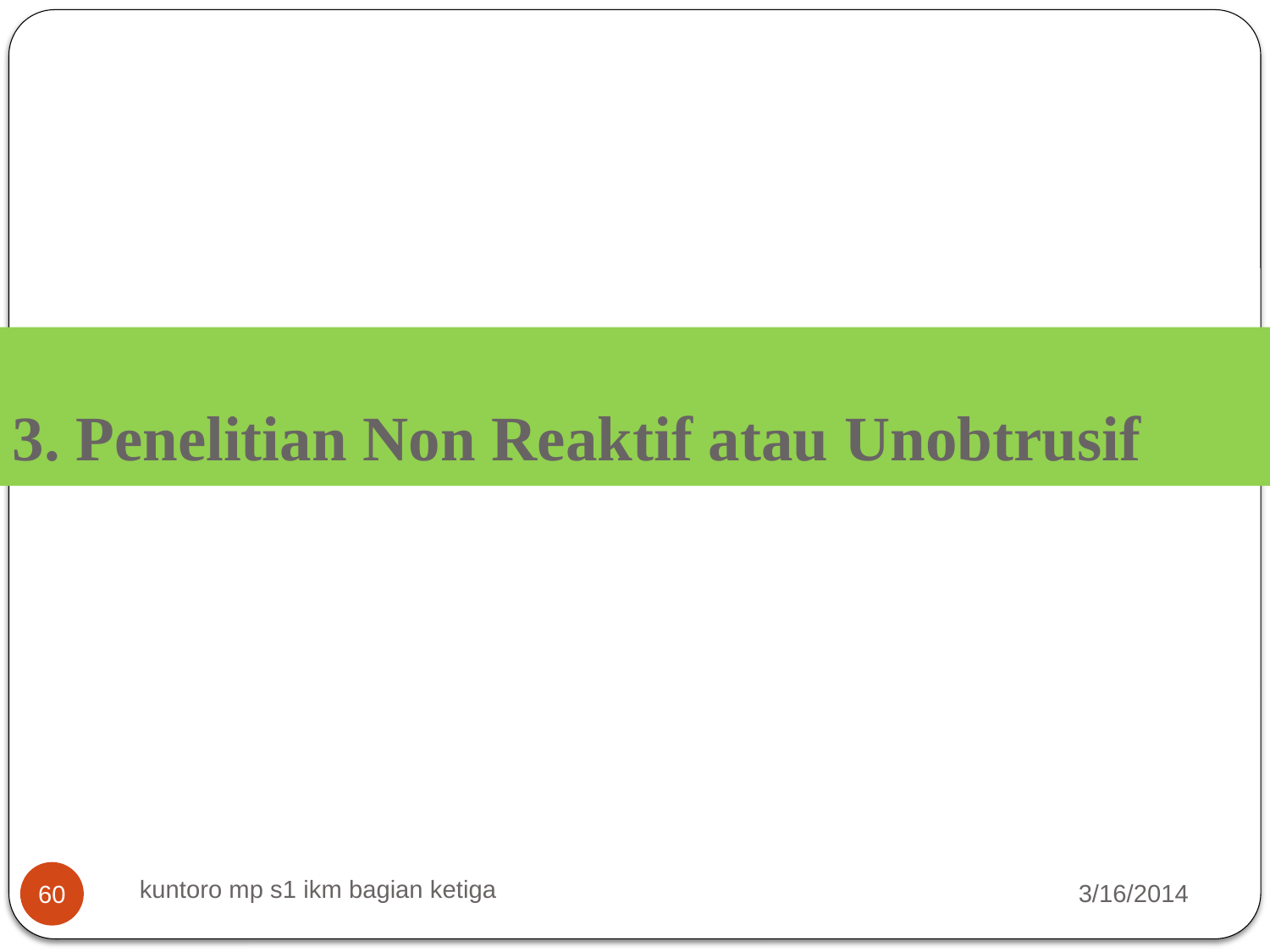

# 3. Penelitian Non Reaktif atau Unobtrusif
kuntoro mp s1 ikm bagian ketiga
3/16/2014
60